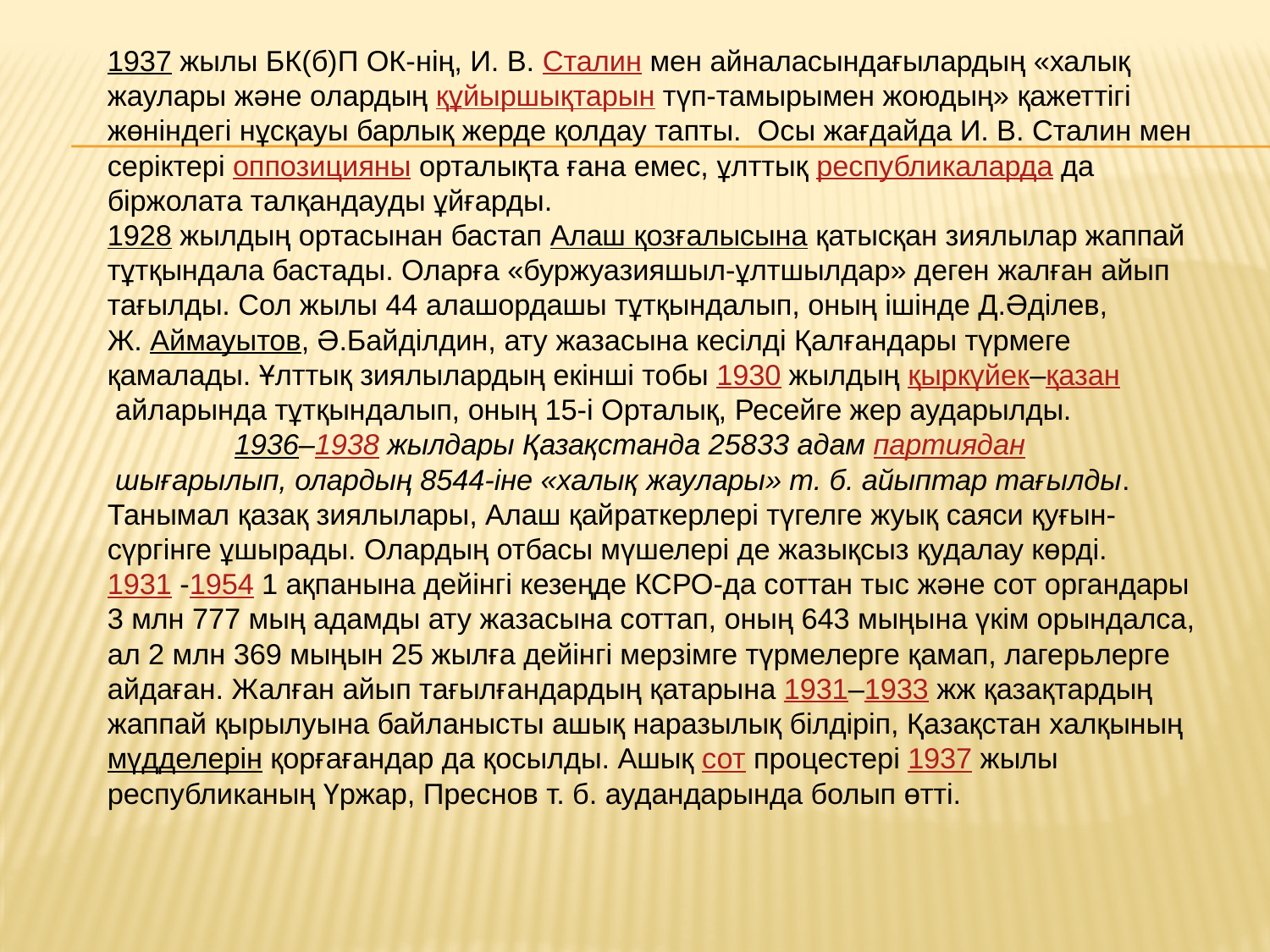

1937 жылы БК(б)П ОК-нің, И. В. Сталин мен айналасындағылардың «халық жаулары және олардың құйыршықтарын түп-тамырымен жоюдың» қажеттігі жөніндегі нұсқауы барлық жерде қолдау тапты.  Осы жағдайда И. В. Сталин мен серіктері оппозицияны орталықта ғана емес, ұлттық республикаларда да біржолата талқандауды ұйғарды.
	1928 жылдың ортасынан бастап Алаш қозғалысына қатысқан зиялылар жаппай тұтқындала бастады. Оларға «буржуазияшыл-ұлтшылдар» деген жалған айып тағылды. Сол жылы 44 алашордашы тұтқындалып, оның ішінде Д.Әділев, Ж. Аймауытов, Ә.Байділдин, ату жазасына кесілді Қалғандары түрмеге қамалады. Ұлттық зиялылардың екінші тобы 1930 жылдың қыркүйек–қазан айларында тұтқындалып, оның 15-і Орталық, Ресейге жер аударылды.
	1936–1938 жылдары Қазақстанда 25833 адам партиядан шығарылып, олардың 8544-іне «халық жаулары» т. б. айыптар тағылды. Танымал қазақ зиялылары, Алаш қайраткерлері түгелге жуық саяси қуғын-сүргінге ұшырады. Олардың отбасы мүшелері де жазықсыз қудалау көрді.
	1931 -1954 1 ақпанына дейінгі кезеңде КСРО-да соттан тыс және сот органдары 3 млн 777 мың адамды ату жазасына соттап, оның 643 мыңына үкім орындалса, ал 2 млн 369 мыңын 25 жылға дейінгі мерзімге түрмелерге қамап, лагерьлерге айдаған. Жалған айып тағылғандардың қатарына 1931–1933 жж қазақтардың жаппай қырылуына байланысты ашық наразылық білдіріп, Қазақстан халқының мүдделерін қорғағандар да қосылды. Ашық сот процестері 1937 жылы республиканың Үржар, Преснов т. б. аудандарында болып өтті.